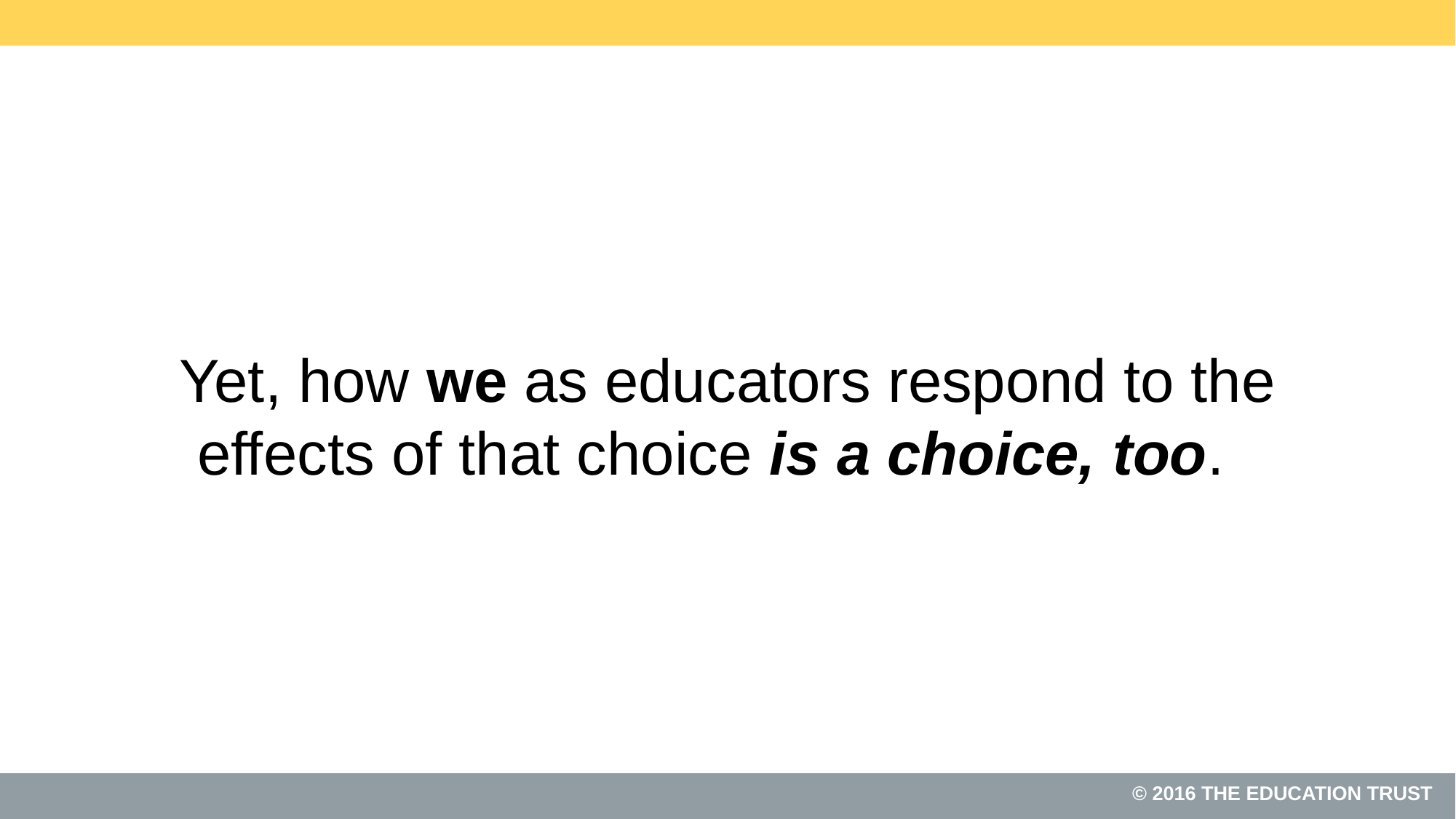

# Yet, how we as educators respond to the effects of that choice is a choice, too.